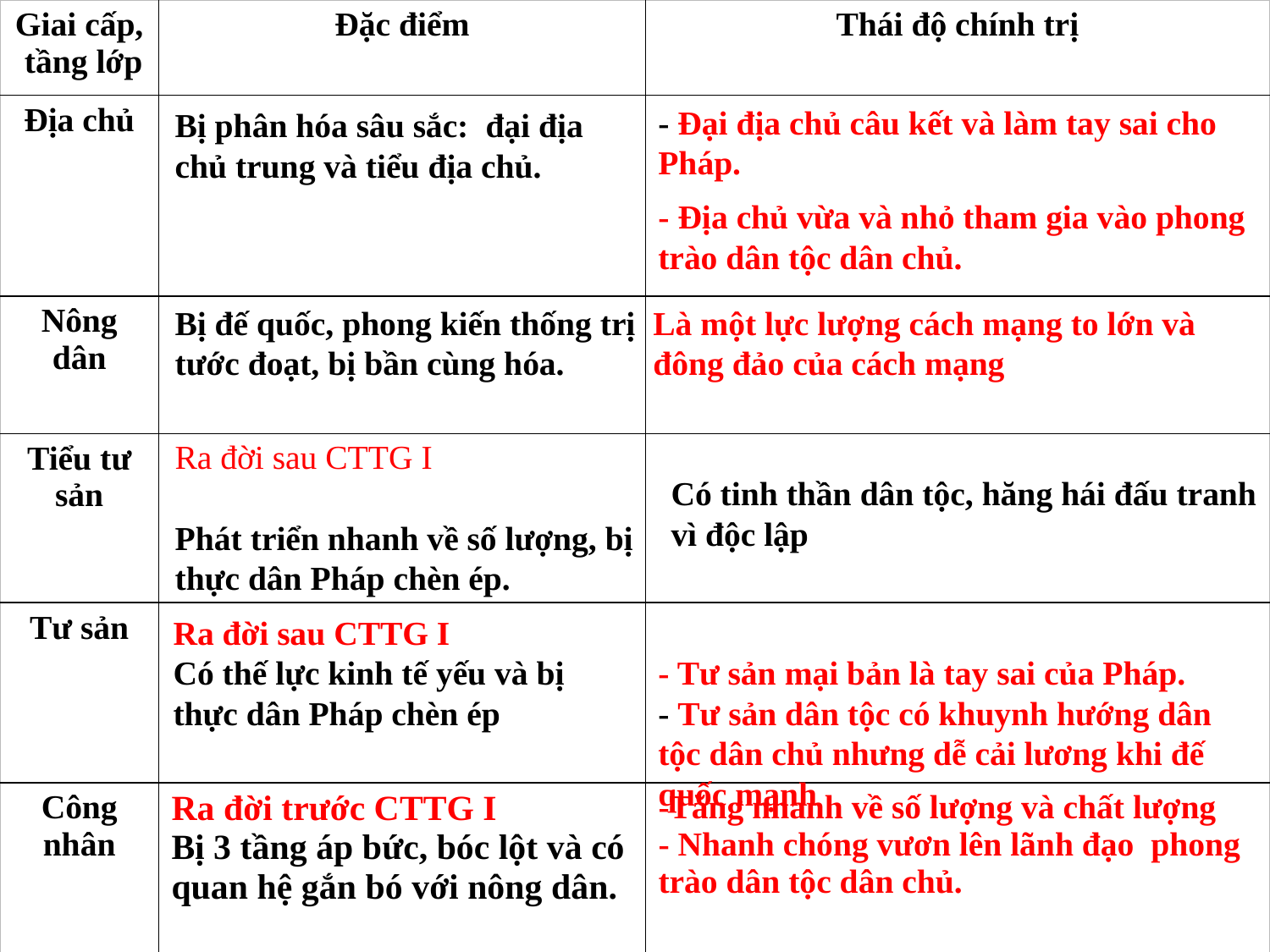

| Giai cấp, tầng lớp | Đặc điểm | Thái độ chính trị |
| --- | --- | --- |
| Địa chủ |  |  |
| Nông dân |  |  |
| Tiểu tư sản |  |  |
| Tư sản |  |  |
| Công nhân | Ra đời trước CTTG I Bị 3 tầng áp bức, bóc lột và có quan hệ gắn bó với nông dân. | -Tăng nhanh về số lượng và chất lượng - Nhanh chóng vươn lên lãnh đạo phong trào dân tộc dân chủ. |
- Đại địa chủ câu kết và làm tay sai cho Pháp.
Bị phân hóa sâu sắc:  đại địa chủ trung và tiểu địa chủ.
- Địa chủ vừa và nhỏ tham gia vào phong trào dân tộc dân chủ.
Bị đế quốc, phong kiến thống trị tước đoạt, bị bần cùng hóa.
Là một lực lượng cách mạng to lớn và đông đảo của cách mạng
Ra đời sau CTTG I

Phát triển nhanh về số lượng, bị thực dân Pháp chèn ép.
Có tinh thần dân tộc, hăng hái đấu tranh vì độc lập
Ra đời sau CTTG I
Có thế lực kinh tế yếu và bị thực dân Pháp chèn ép

- Tư sản mại bản là tay sai của Pháp.
- Tư sản dân tộc có khuynh hướng dân tộc dân chủ nhưng dễ cải lương khi đế quốc mạnh